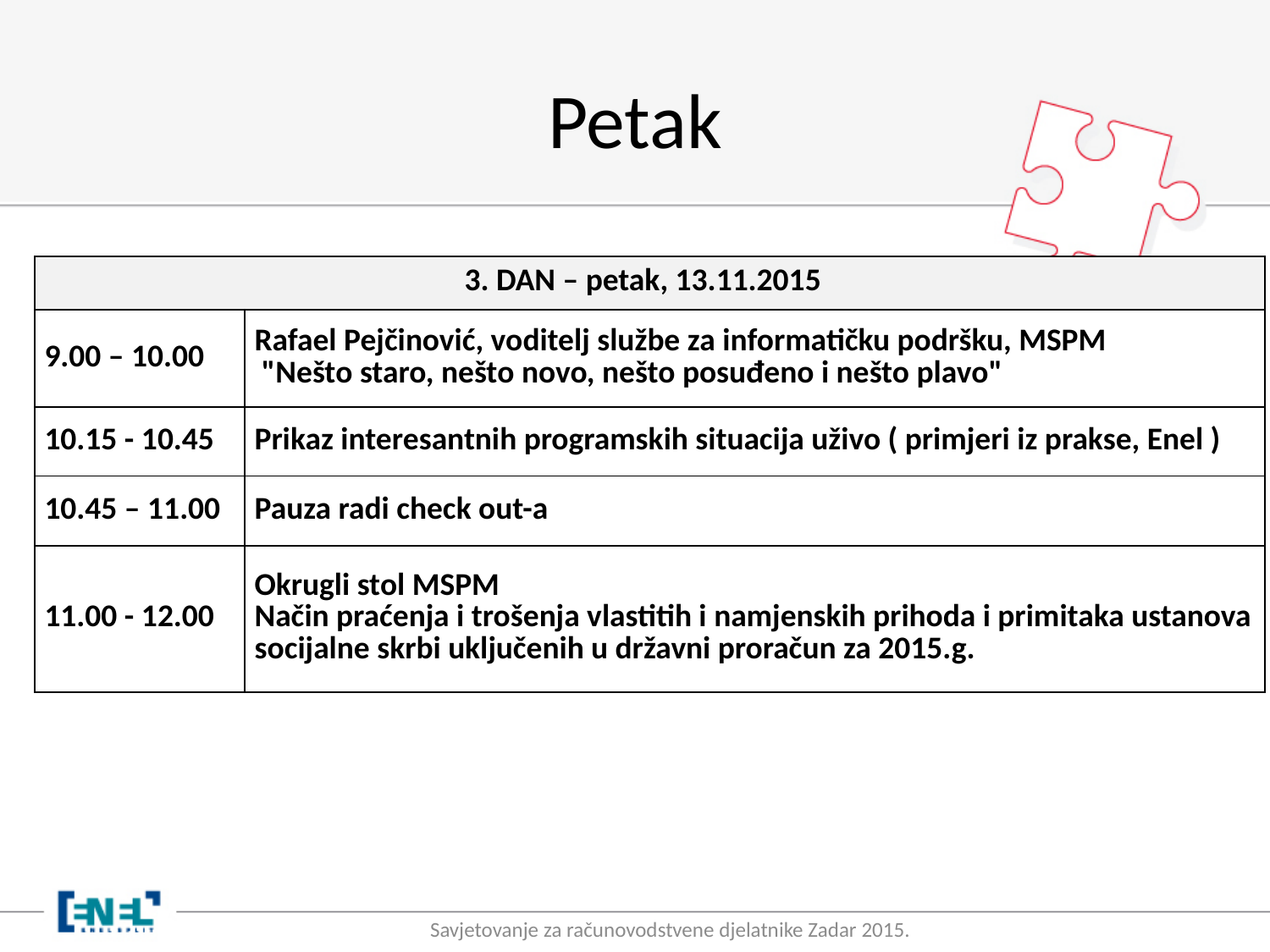

# Petak
| 3. DAN – petak, 13.11.2015 |  |
| --- | --- |
| 9.00 – 10.00 | Rafael Pejčinović, voditelj službe za informatičku podršku, MSPM "Nešto staro, nešto novo, nešto posuđeno i nešto plavo" |
| 10.15 - 10.45 | Prikaz interesantnih programskih situacija uživo ( primjeri iz prakse, Enel ) |
| 10.45 – 11.00 | Pauza radi check out-a |
| 11.00 - 12.00 | Okrugli stol MSPM Način praćenja i trošenja vlastitih i namjenskih prihoda i primitaka ustanova socijalne skrbi uključenih u državni proračun za 2015.g. |